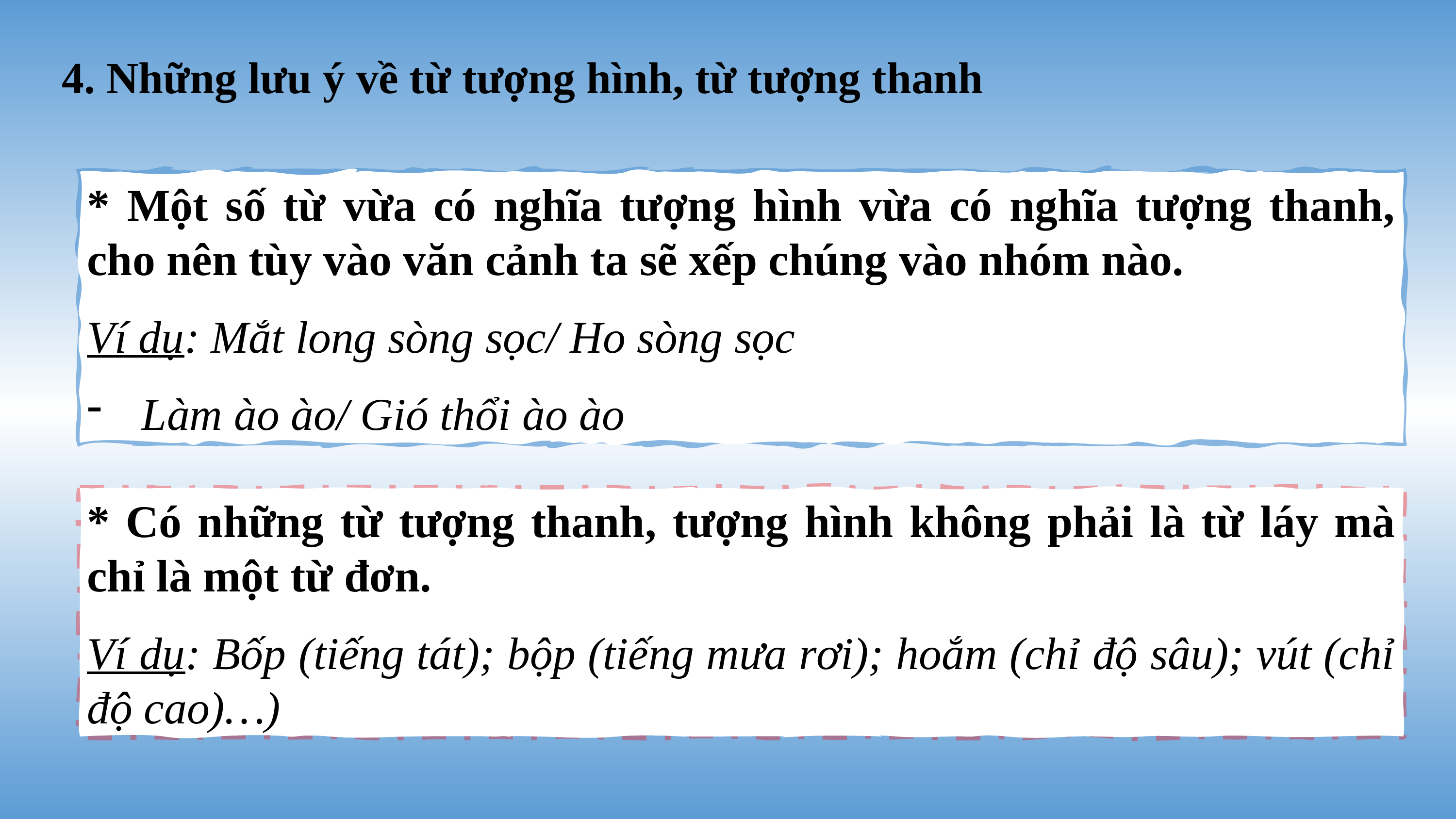

4. Những lưu ý về từ tượng hình, từ tượng thanh
* Một số từ vừa có nghĩa tượng hình vừa có nghĩa tượng thanh, cho nên tùy vào văn cảnh ta sẽ xếp chúng vào nhóm nào.
Ví dụ: Mắt long sòng sọc/ Ho sòng sọc
Làm ào ào/ Gió thổi ào ào
* Có những từ tượng thanh, tượng hình không phải là từ láy mà chỉ là một từ đơn.
Ví dụ: Bốp (tiếng tát); bộp (tiếng mưa rơi); hoắm (chỉ độ sâu); vút (chỉ độ cao)…)